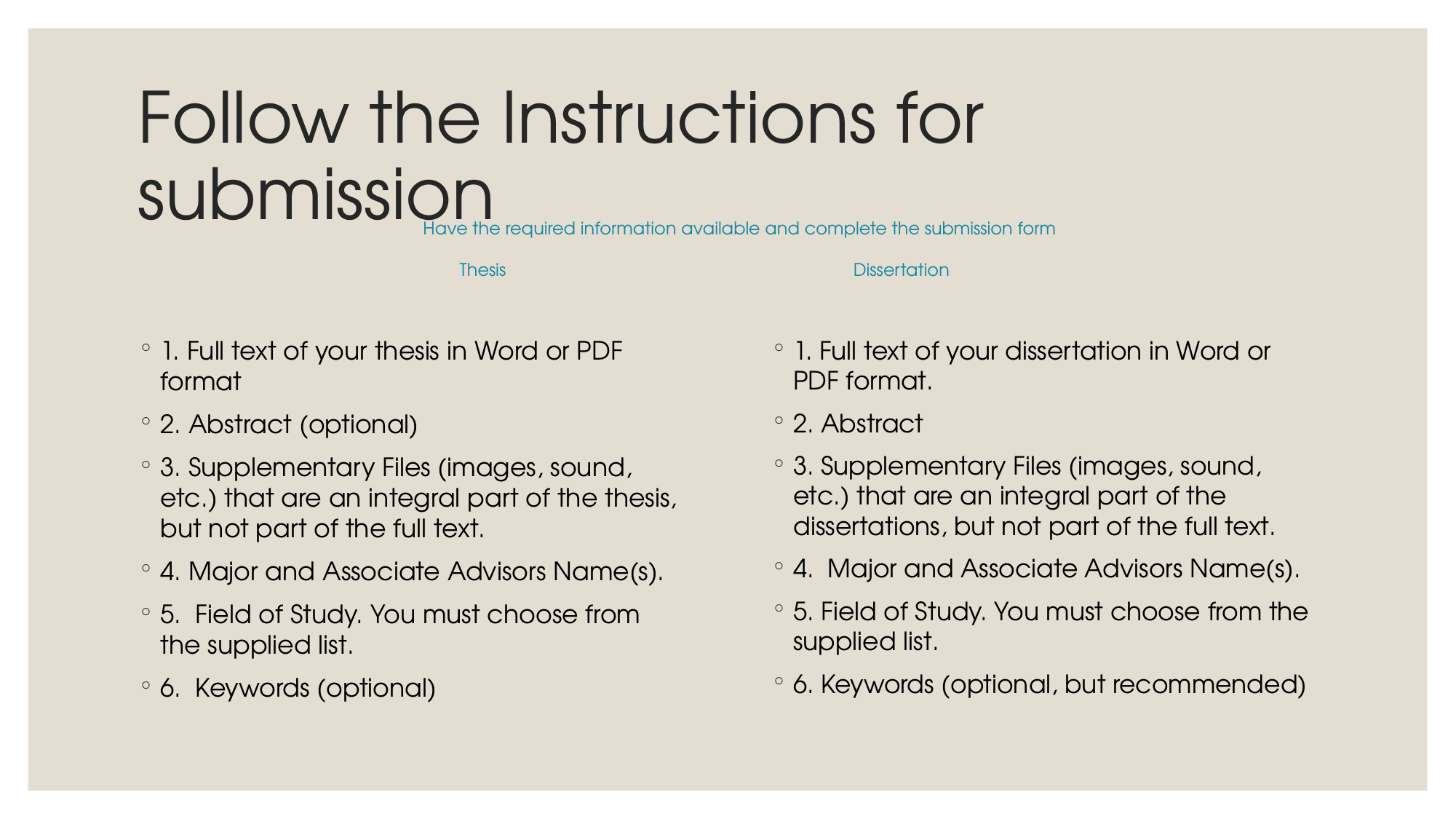

# Follow the Instructions for submission

Have the required information available and complete the submission form

Thesis                                                                       Dissertation
1. Full text of your thesis in Word or PDF format
2. Abstract (optional)
3. Supplementary Files (images, sound, etc.) that are an integral part of the thesis, but not part of the full text.
4. Major and Associate Advisors Name(s).
5.  Field of Study. You must choose from the supplied list.
6.  Keywords (optional)

1. Full text of your dissertation in Word or PDF format.
2. Abstract
3. Supplementary Files (images, sound, etc.) that are an integral part of the dissertations, but not part of the full text.
4.  Major and Associate Advisors Name(s).
5. Field of Study. You must choose from the supplied list.
6. Keywords (optional, but recommended)